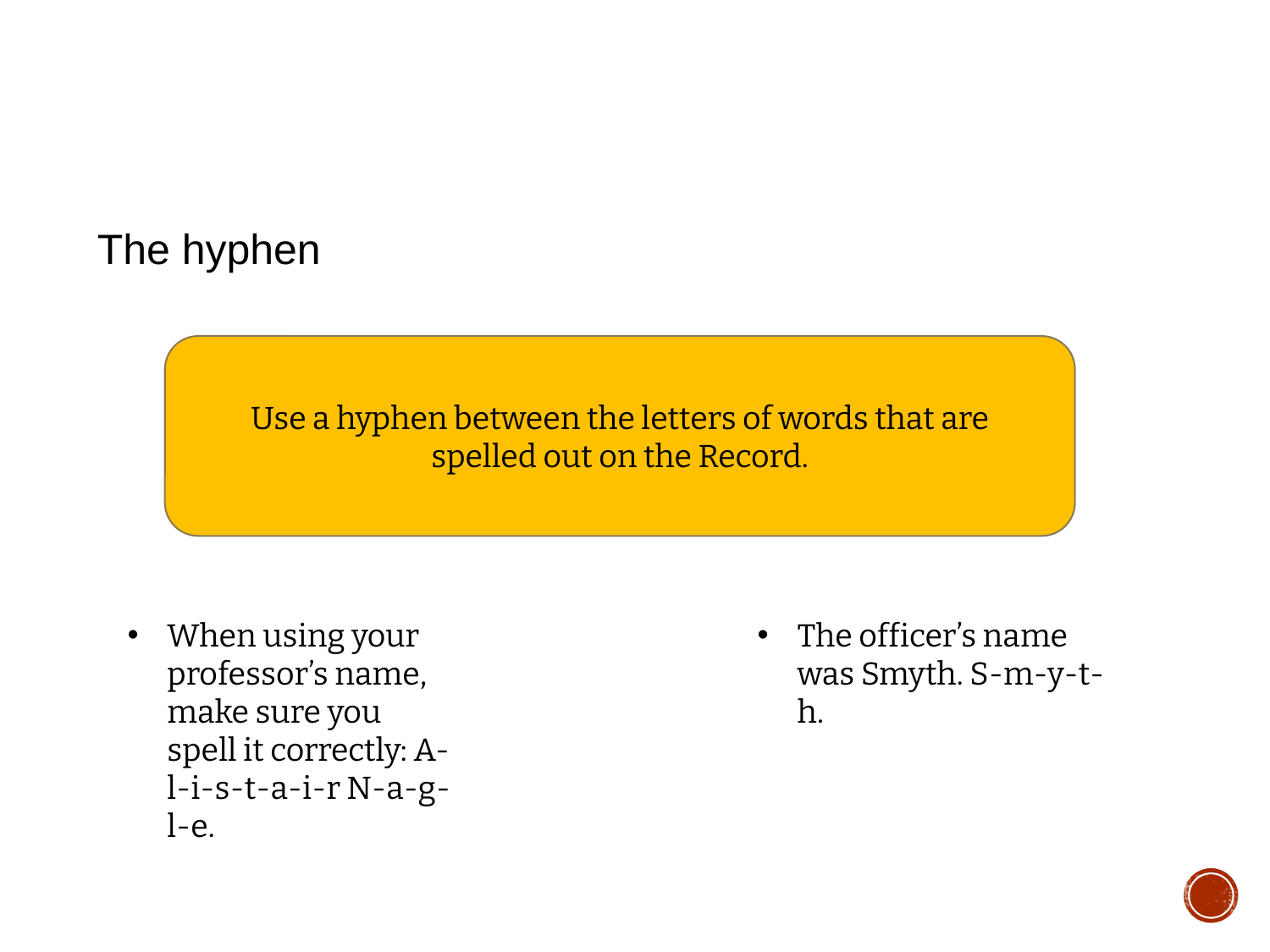

The hyphen

Use a hyphen between the letters of words that are spelled out on the Record.
When using your professor’s name, make sure you spell it correctly: A-l-i-s-t-a-i-r N-a-g-l-e.
The officer’s name was Smyth. S-m-y-t-h.